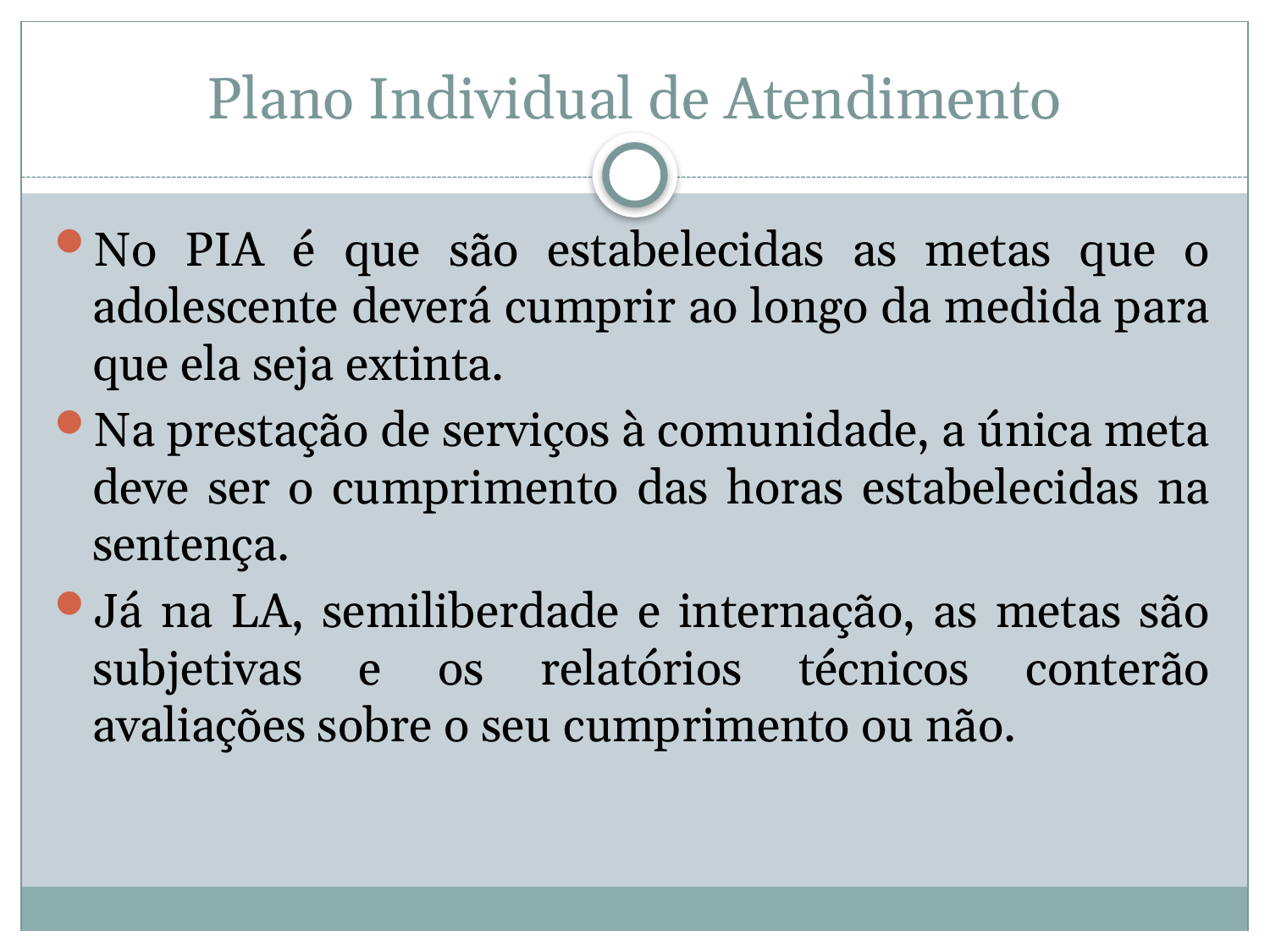

# Plano Individual de Atendimento
No PIA é que são estabelecidas as metas que o adolescente deverá cumprir ao longo da medida para que ela seja extinta.
Na prestação de serviços à comunidade, a única meta deve ser o cumprimento das horas estabelecidas na sentença.
Já na LA, semiliberdade e internação, as metas são subjetivas e os relatórios técnicos conterão avaliações sobre o seu cumprimento ou não.